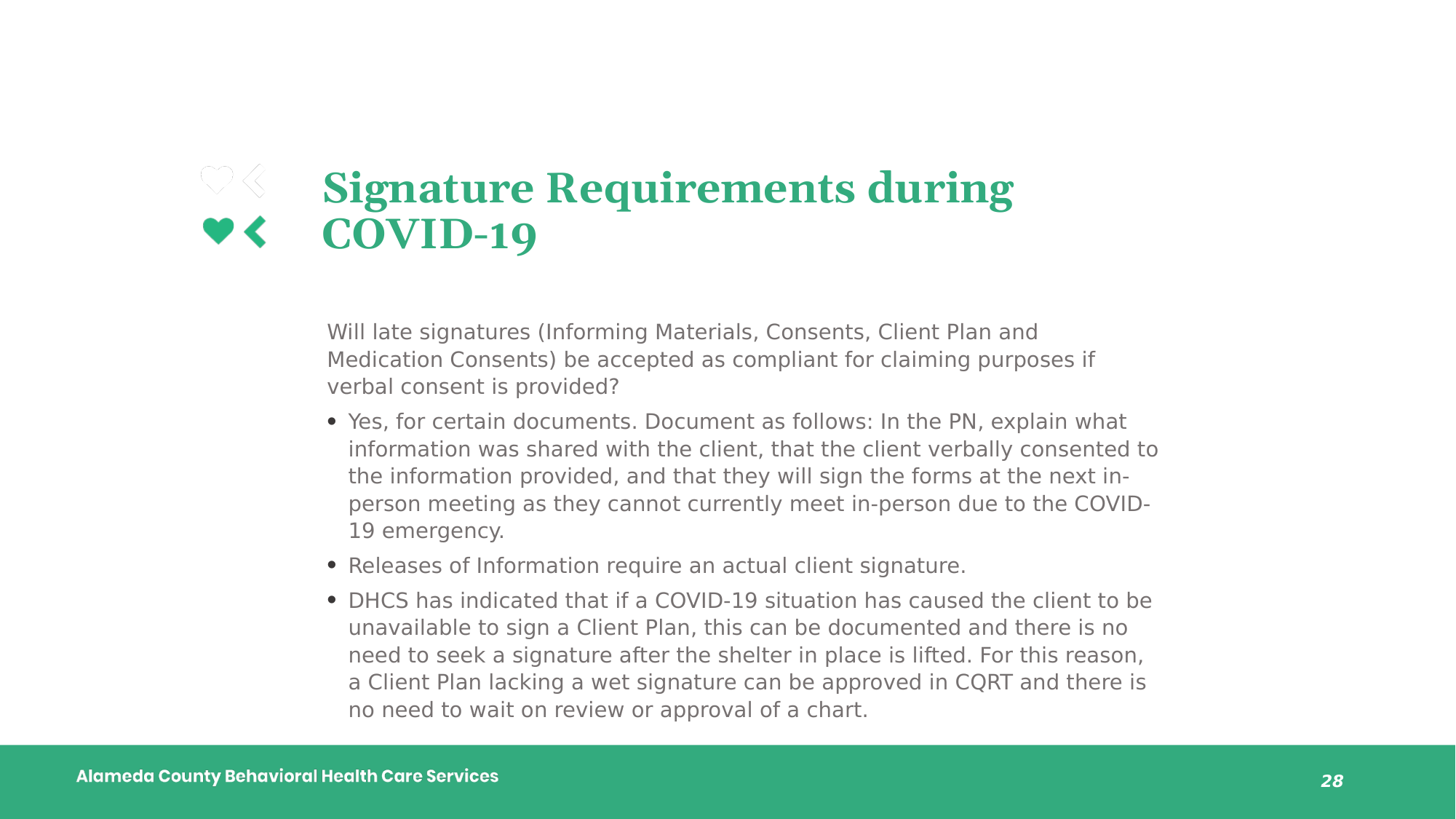

# Signature Requirements during COVID-19
Will late signatures (Informing Materials, Consents, Client Plan and Medication Consents) be accepted as compliant for claiming purposes if verbal consent is provided?
Yes, for certain documents. Document as follows: In the PN, explain what information was shared with the client, that the client verbally consented to the information provided, and that they will sign the forms at the next in-person meeting as they cannot currently meet in-person due to the COVID-19 emergency.
Releases of Information require an actual client signature.
DHCS has indicated that if a COVID-19 situation has caused the client to be unavailable to sign a Client Plan, this can be documented and there is no need to seek a signature after the shelter in place is lifted. For this reason, a Client Plan lacking a wet signature can be approved in CQRT and there is no need to wait on review or approval of a chart.

28